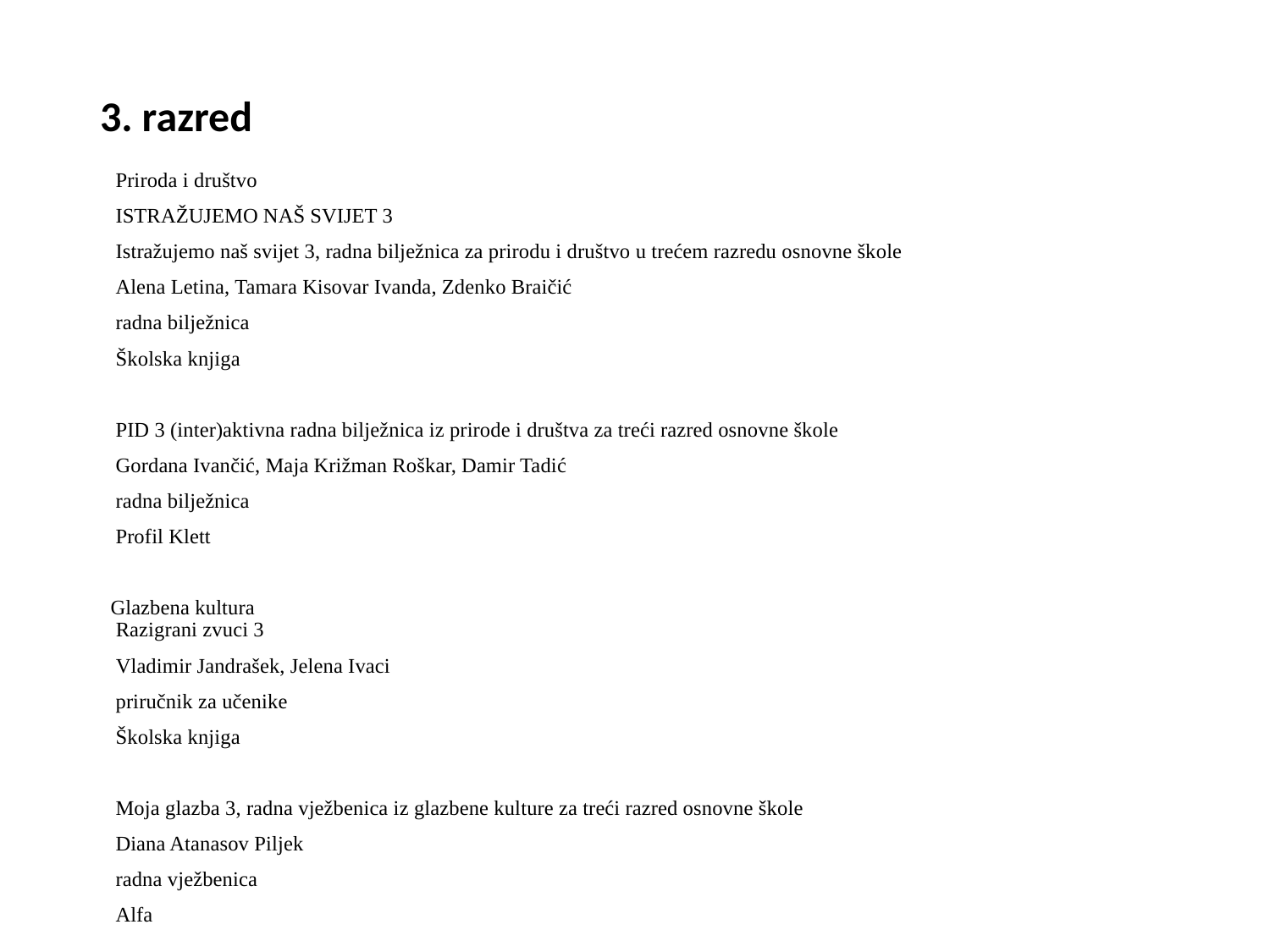

# 3. razred
Priroda i društvo
ISTRAŽUJEMO NAŠ SVIJET 3
Istražujemo naš svijet 3, radna bilježnica za prirodu i društvo u trećem razredu osnovne škole
Alena Letina, Tamara Kisovar Ivanda, Zdenko Braičić
radna bilježnica
Školska knjiga

PID 3 (inter)aktivna radna bilježnica iz prirode i društva za treći razred osnovne škole
Gordana Ivančić, Maja Križman Roškar, Damir Tadić
radna bilježnica
Profil Klett

  Glazbena kultura
   Razigrani zvuci 3
   Vladimir Jandrašek, Jelena Ivaci
priručnik za učenike
Školska knjiga

Moja glazba 3, radna vježbenica iz glazbene kulture za treći razred osnovne škole
Diana Atanasov Piljek
radna vježbenica
Alfa